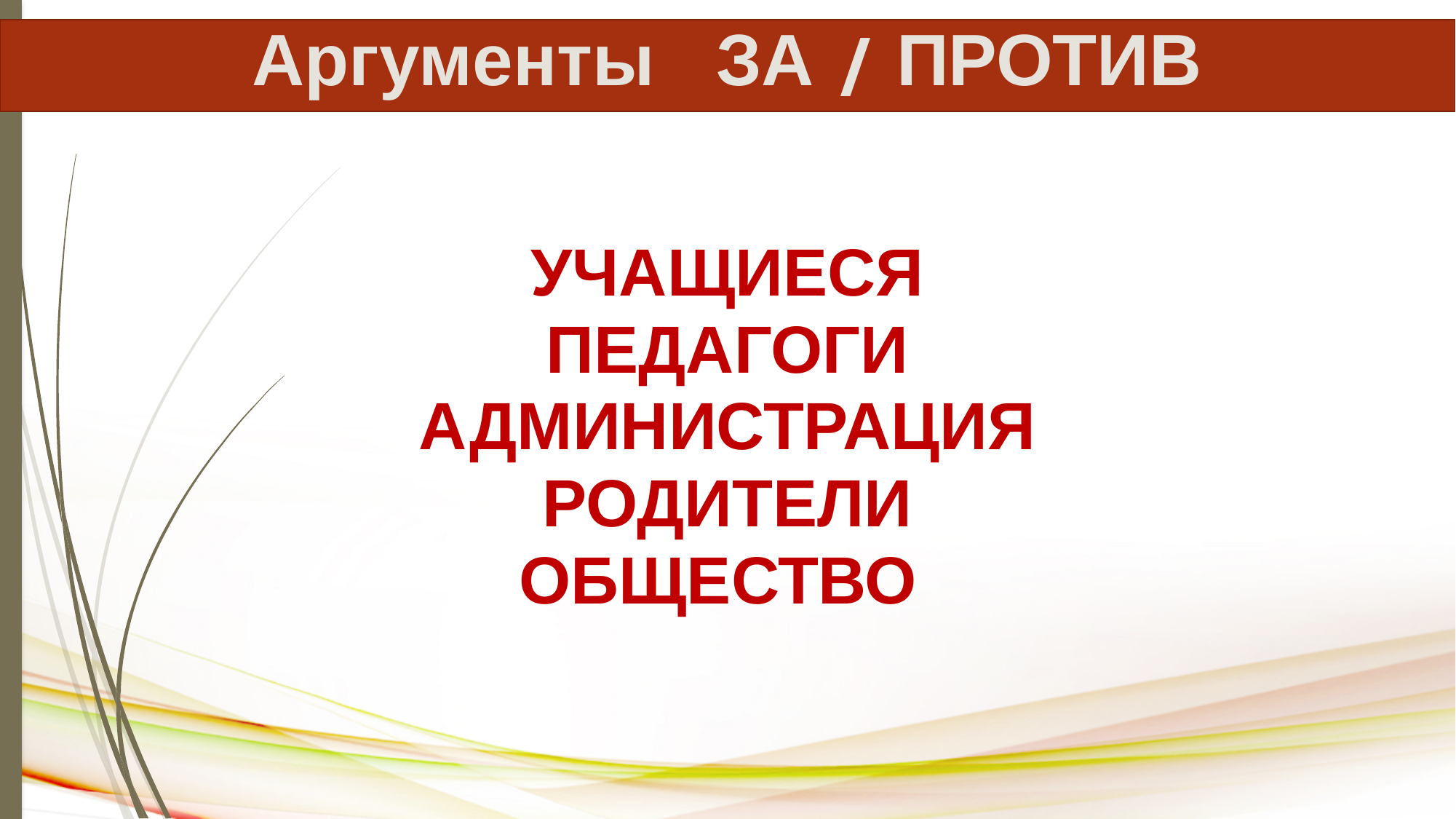

Аргументы   ЗА / ПРОТИВ
УЧАЩИЕСЯ
ПЕДАГОГИ
АДМИНИСТРАЦИЯ
РОДИТЕЛИ
ОБЩЕСТВО